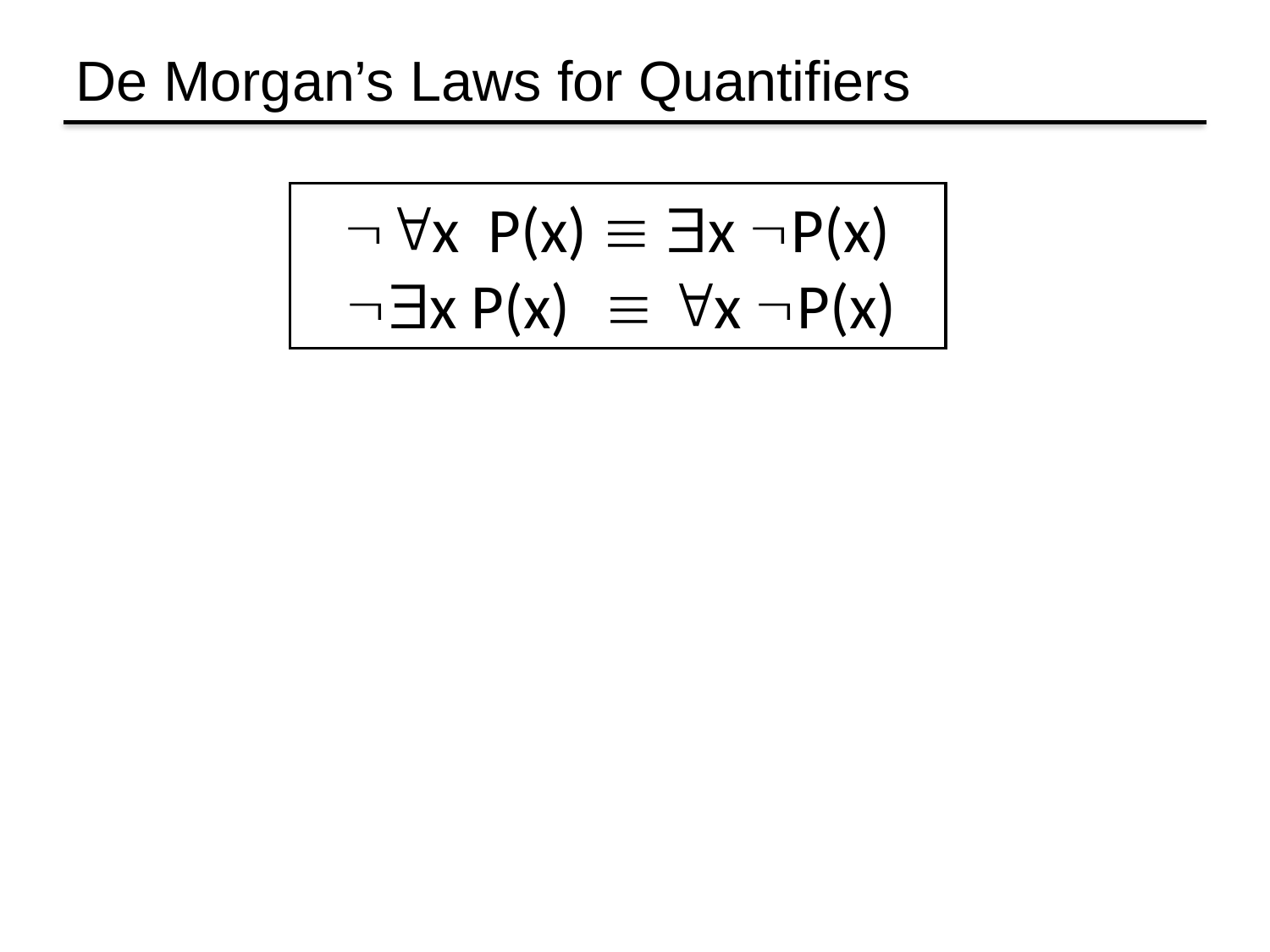

# De Morgan’s Laws for Quantifiers
¬∀x  P(x) ≡ ∃x ¬P(x)
 ¬∃x P(x)   ≡ ∀x ¬P(x)